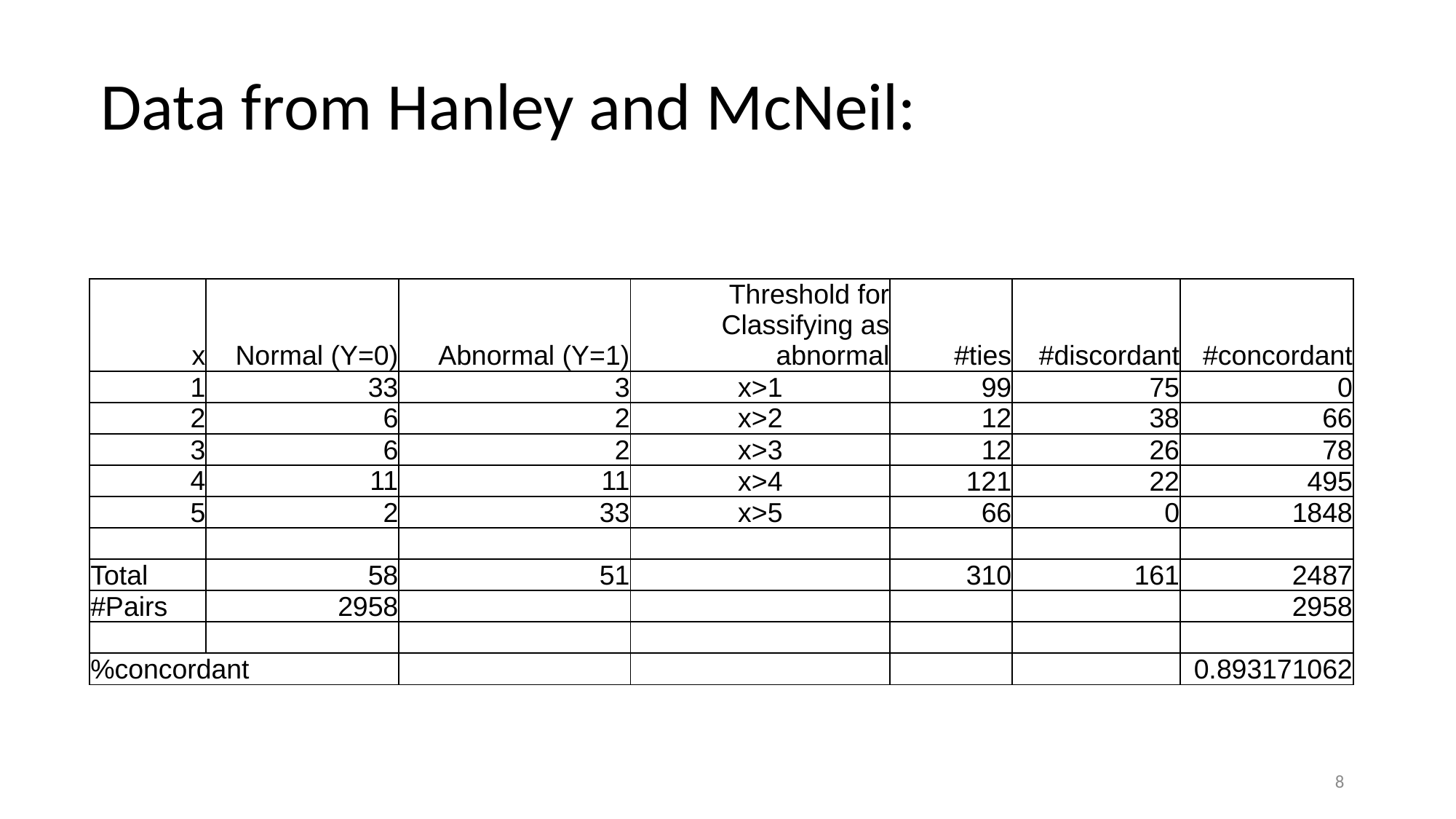

# Data from Hanley and McNeil:
| x | Normal (Y=0) | Abnormal (Y=1) | Threshold for Classifying as abnormal | #ties | #discordant | #concordant |
| --- | --- | --- | --- | --- | --- | --- |
| 1 | 33 | 3 | x>1 | 99 | 75 | 0 |
| 2 | 6 | 2 | x>2 | 12 | 38 | 66 |
| 3 | 6 | 2 | x>3 | 12 | 26 | 78 |
| 4 | 11 | 11 | x>4 | 121 | 22 | 495 |
| 5 | 2 | 33 | x>5 | 66 | 0 | 1848 |
|  |  |  |  |  |  |  |
| Total | 58 | 51 |  | 310 | 161 | 2487 |
| #Pairs | 2958 |  |  |  |  | 2958 |
|  |  |  |  |  |  |  |
| %concordant |  |  |  |  |  | 0.893171062 |
8